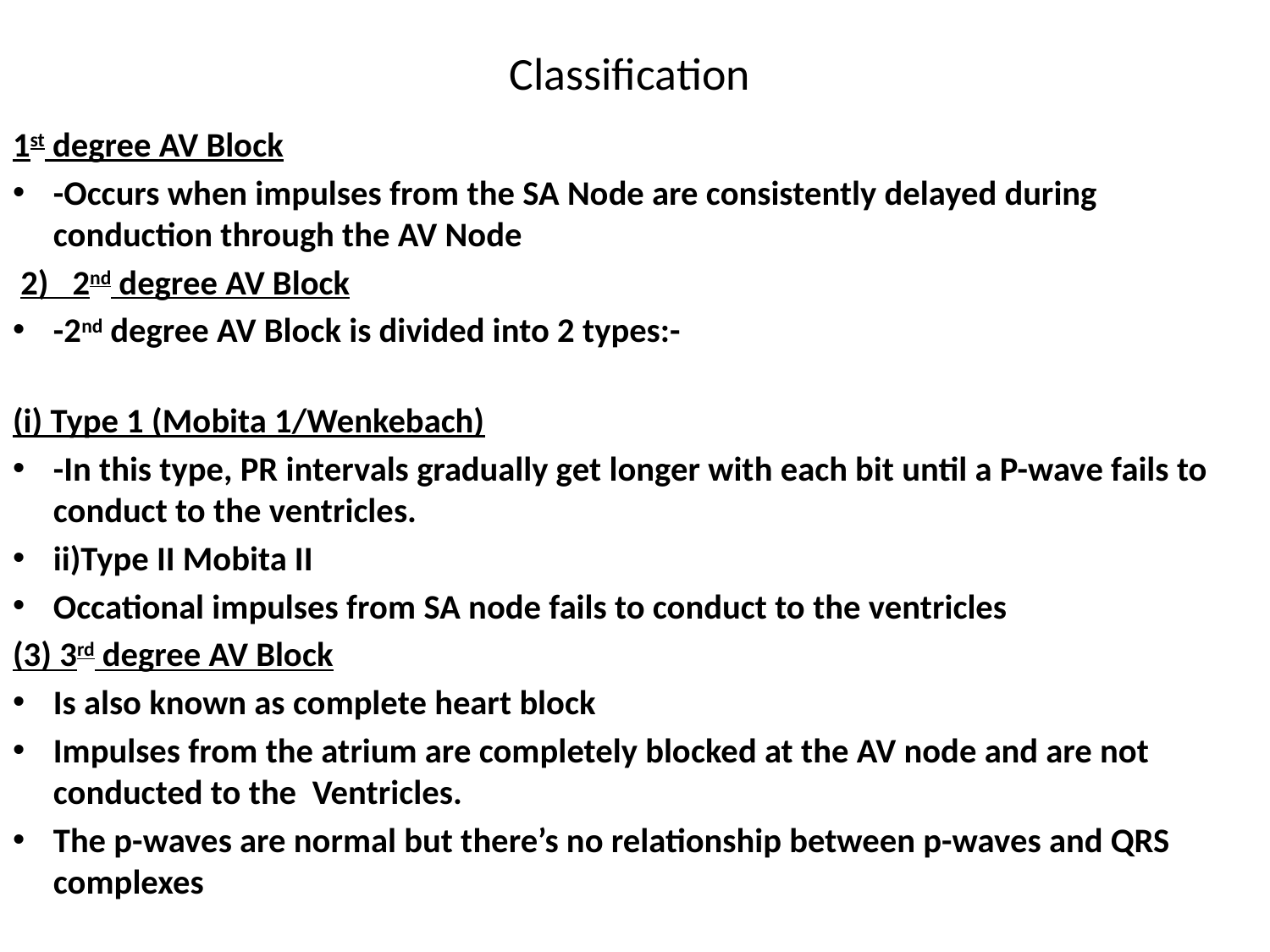

# Classification
1st degree AV Block
-Occurs when impulses from the SA Node are consistently delayed during conduction through the AV Node
 2)   2nd degree AV Block
-2nd degree AV Block is divided into 2 types:-

(i) Type 1 (Mobita 1/Wenkebach)
-In this type, PR intervals gradually get longer with each bit until a P-wave fails to conduct to the ventricles.
ii)Type II Mobita II
Occational impulses from SA node fails to conduct to the ventricles
(3) 3rd degree AV Block
Is also known as complete heart block
Impulses from the atrium are completely blocked at the AV node and are not conducted to the  Ventricles.
The p-waves are normal but there’s no relationship between p-waves and QRS complexes